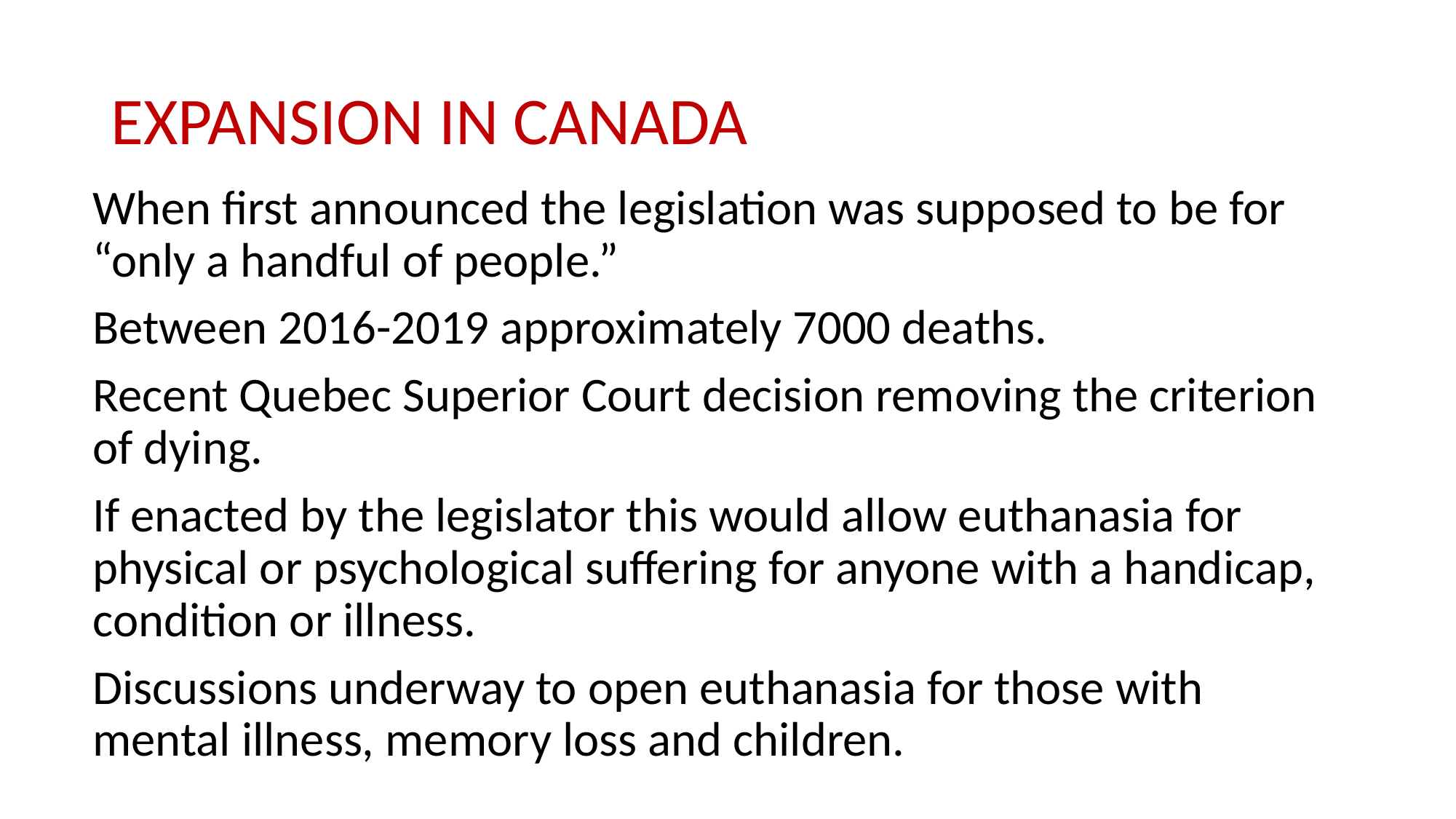

# EXPANSION IN CANADA
When first announced the legislation was supposed to be for “only a handful of people.”
Between 2016-2019 approximately 7000 deaths.
Recent Quebec Superior Court decision removing the criterion of dying.
If enacted by the legislator this would allow euthanasia for physical or psychological suffering for anyone with a handicap, condition or illness.
Discussions underway to open euthanasia for those with mental illness, memory loss and children.